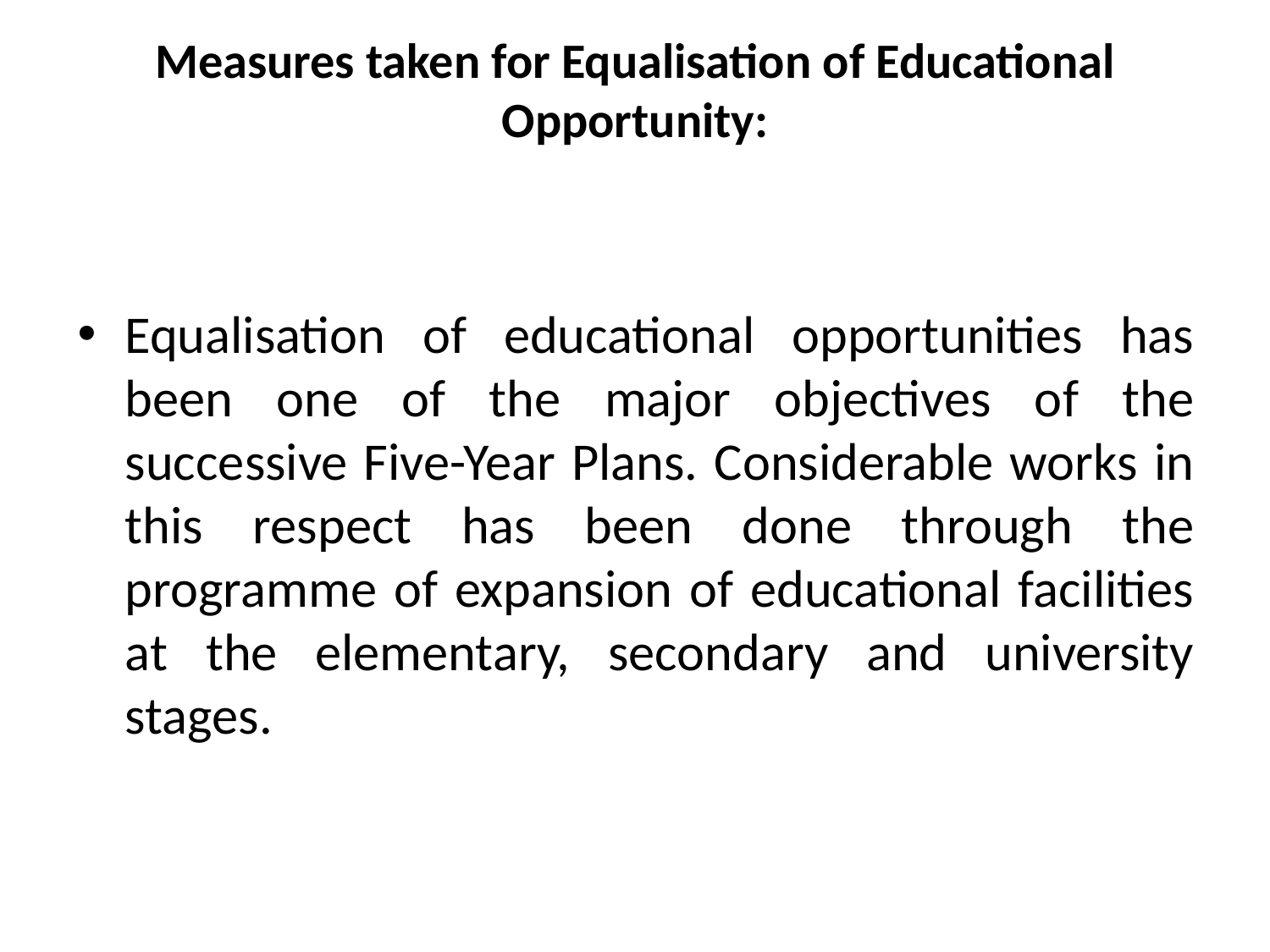

# Measures taken for Equalisation of Educational Opportunity:

Equalisation of educational opportunities has been one of the major objectives of the successive Five-Year Plans. Considerable works in this respect has been done through the programme of expansion of educational facilities at the elementary, secondary and university stages.